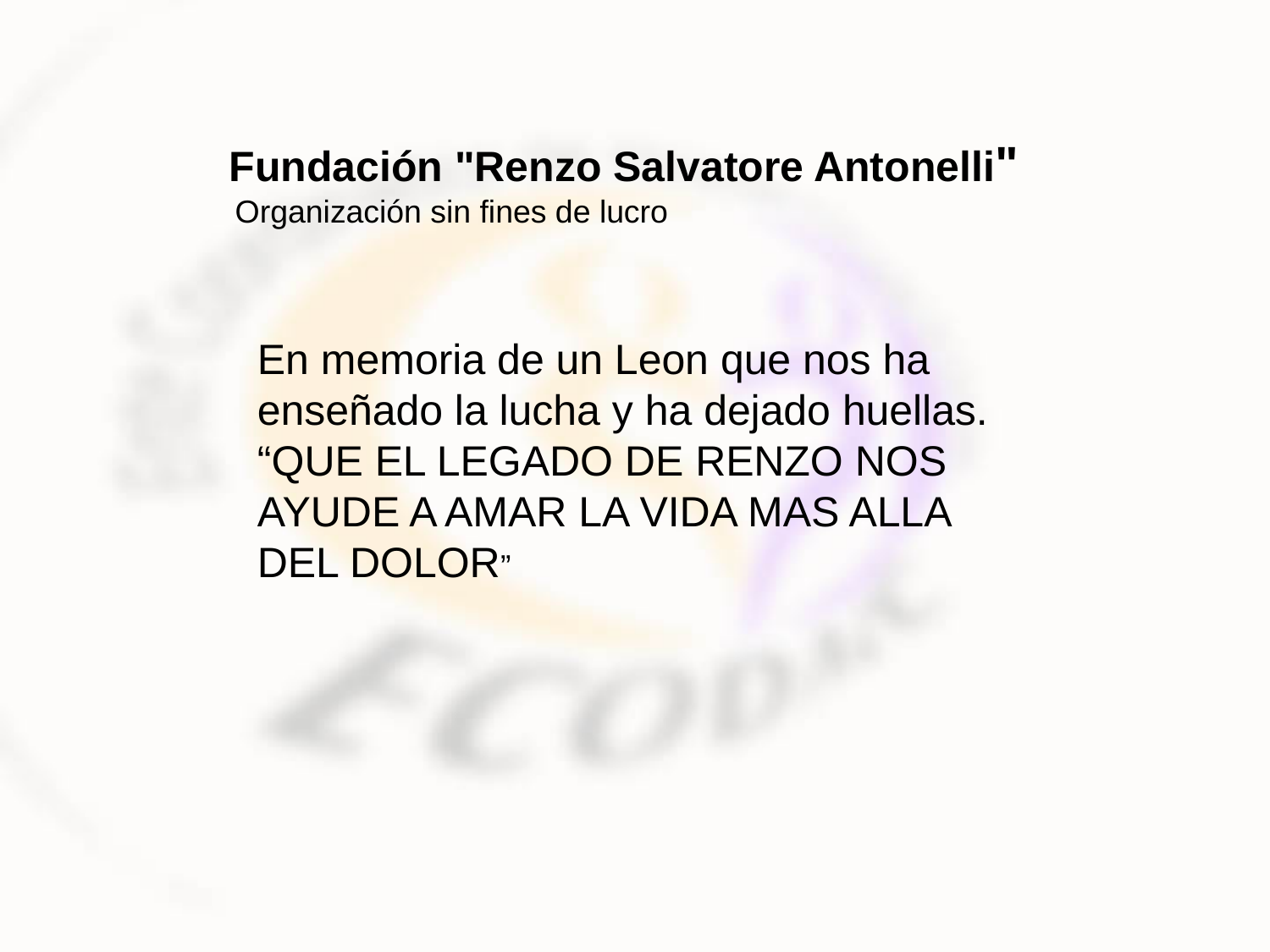

Fundación "Renzo Salvatore Antonelli"
  Organización sin fines de lucro
En memoria de un Leon que nos ha enseñado la lucha y ha dejado huellas.
“QUE EL LEGADO DE RENZO NOS AYUDE A AMAR LA VIDA MAS ALLA DEL DOLOR”